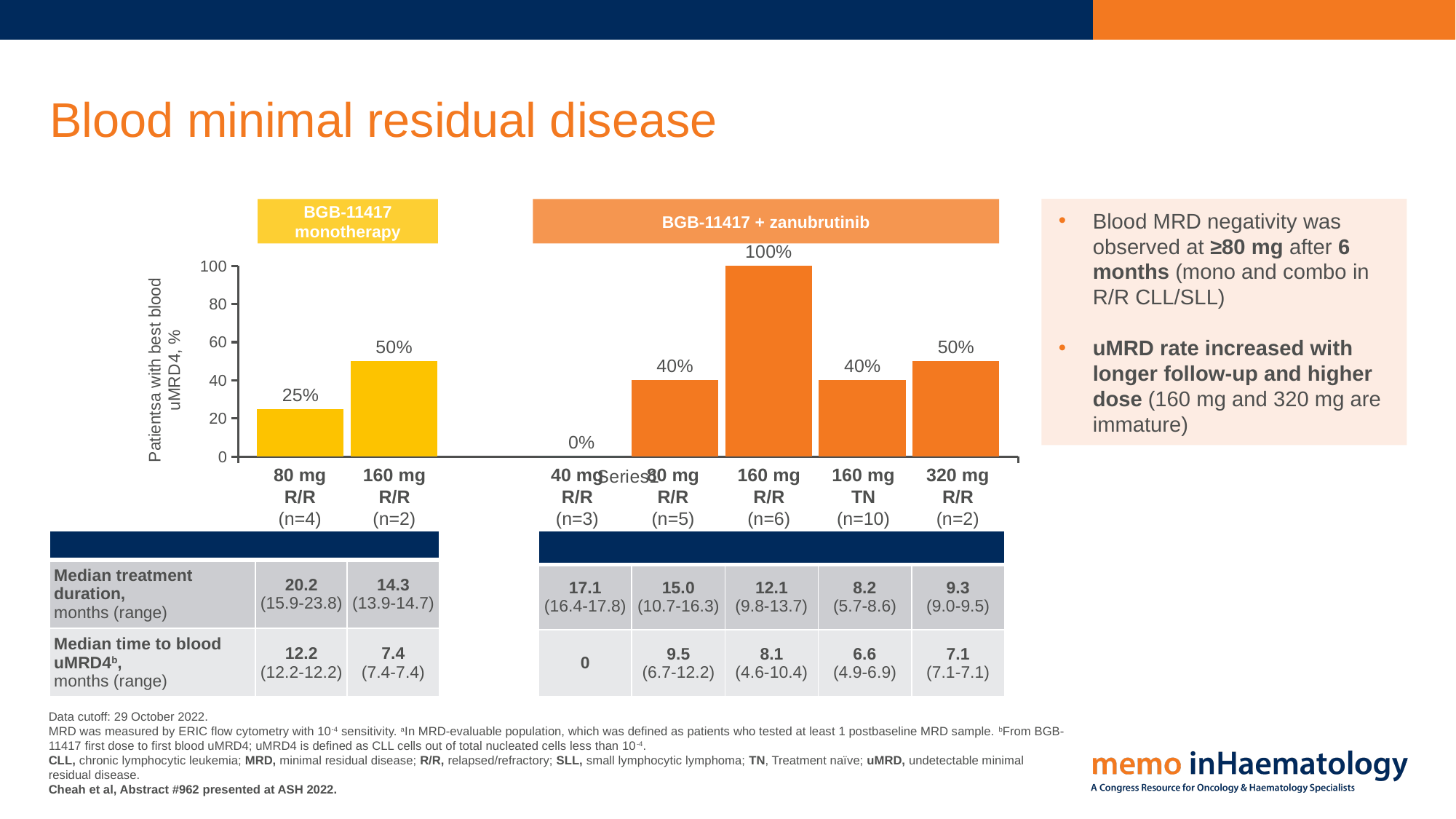

# Blood minimal residual disease
Blood MRD negativity was observed at ≥80 mg after 6 months (mono and combo in R/R CLL/SLL)

uMRD rate increased with longer follow-up and higher dose (160 mg and 320 mg are immature)
BGB-11417 monotherapy
BGB-11417 + zanubrutinib

### Chart

| Category | 80 mg RR | 160 mg RR | Column1 | 40 mg RR | 80 mg RR2 | 160 mg RR2 | 160 mg TN | 320 mg RR |
|---|---|---|---|---|---|---|---|---|
|  | 25.0 | 50.0 | None | 0.0 | 40.0 | 100.0 | 40.0 | 50.0 |
80 mg
R/R
(n=4)
160 mg
R/R
(n=2)
40 mg
R/R
(n=3)
80 mg
R/R
(n=5)
160 mg
R/R
(n=6)
160 mg
TN
(n=10)
320 mg
R/R
(n=2)
|  |  |  |
| --- | --- | --- |
| Median treatment duration, months (range) | 20.2 (15.9-23.8) | 14.3 (13.9-14.7) |
| Median time to blood uMRD4b, months (range) | 12.2 (12.2-12.2) | 7.4 (7.4-7.4) |
|  |  |  |  |  |
| --- | --- | --- | --- | --- |
| 17.1 (16.4-17.8) | 15.0 (10.7-16.3) | 12.1 (9.8-13.7) | 8.2 (5.7-8.6) | 9.3 (9.0-9.5) |
| 0 | 9.5 (6.7-12.2) | 8.1 (4.6-10.4) | 6.6 (4.9-6.9) | 7.1 (7.1-7.1) |
Data cutoff: 29 October 2022.
MRD was measured by ERIC flow cytometry with 10-4 sensitivity. aIn MRD-evaluable population, which was defined as patients who tested at least 1 postbaseline MRD sample. bFrom BGB-11417 first dose to first blood uMRD4; uMRD4 is defined as CLL cells out of total nucleated cells less than 10-4.
CLL, chronic lymphocytic leukemia; MRD, minimal residual disease; R/R, relapsed/refractory; SLL, small lymphocytic lymphoma; TN, Treatment naïve; uMRD, undetectable minimal residual disease.
Cheah et al, Abstract #962 presented at ASH 2022.